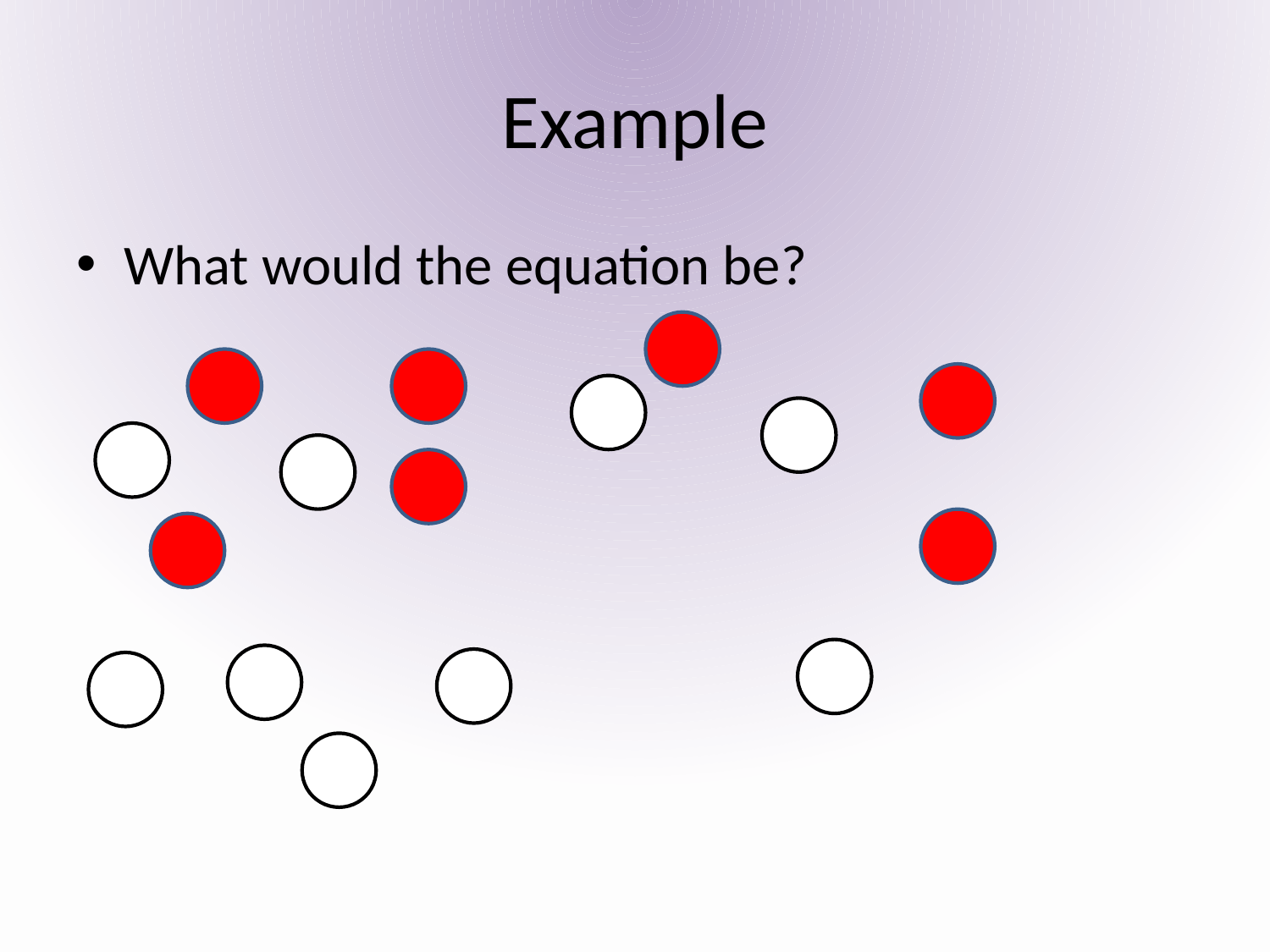

# Example
What would the equation be?